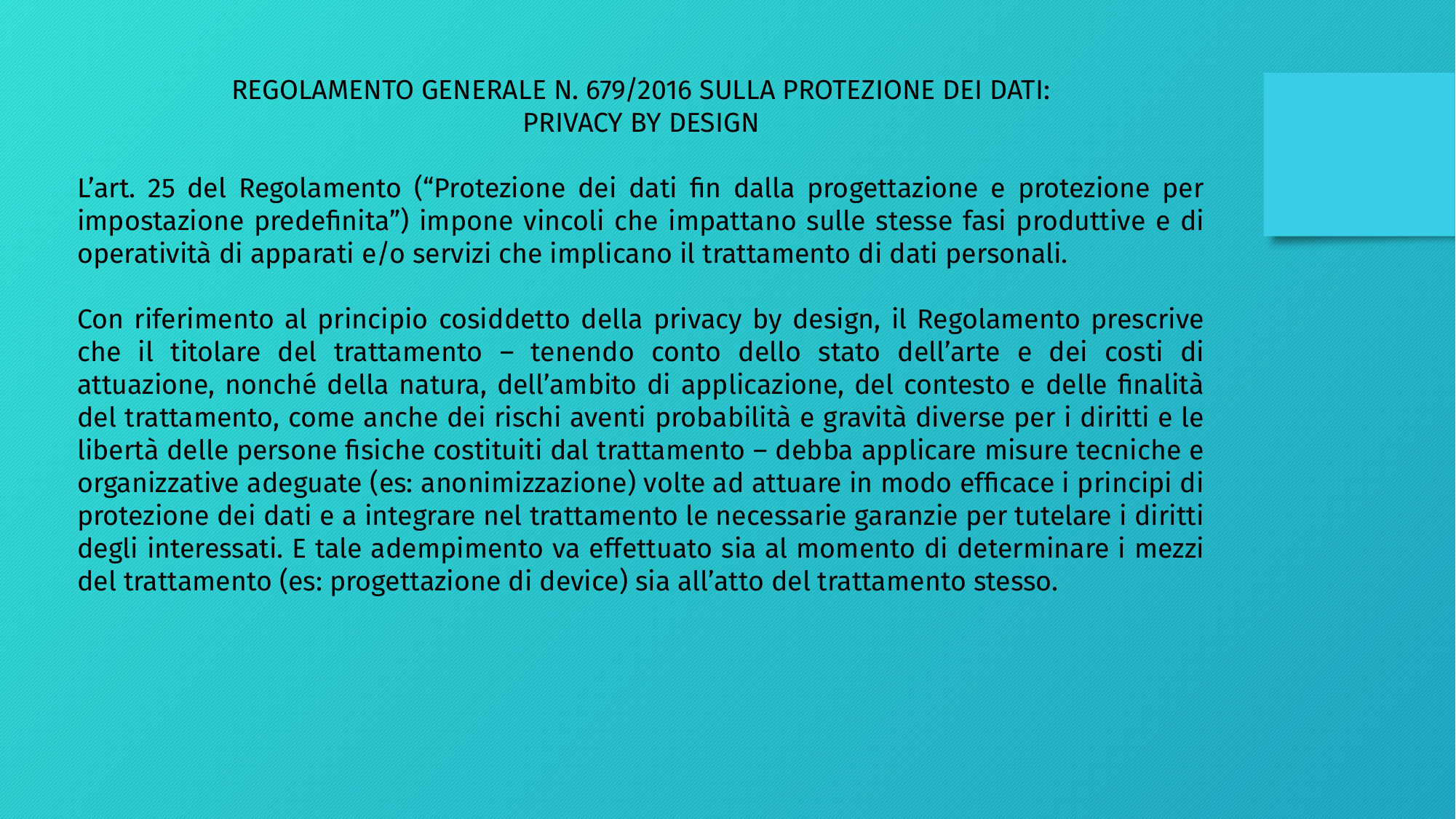

REGOLAMENTO GENERALE N. 679/2016 SULLA PROTEZIONE DEI DATI:
PRIVACY BY DESIGN

L’art. 25 del Regolamento (“Protezione dei dati fin dalla progettazione e protezione per impostazione predefinita”) impone vincoli che impattano sulle stesse fasi produttive e di operatività di apparati e/o servizi che implicano il trattamento di dati personali.

Con riferimento al principio cosiddetto della privacy by design, il Regolamento prescrive che il titolare del trattamento – tenendo conto dello stato dell’arte e dei costi di attuazione, nonché della natura, dell’ambito di applicazione, del contesto e delle finalità del trattamento, come anche dei rischi aventi probabilità e gravità diverse per i diritti e le libertà delle persone fisiche costituiti dal trattamento – debba applicare misure tecniche e organizzative adeguate (es: anonimizzazione) volte ad attuare in modo efficace i principi di protezione dei dati e a integrare nel trattamento le necessarie garanzie per tutelare i diritti degli interessati. E tale adempimento va effettuato sia al momento di determinare i mezzi del trattamento (es: progettazione di device) sia all’atto del trattamento stesso.